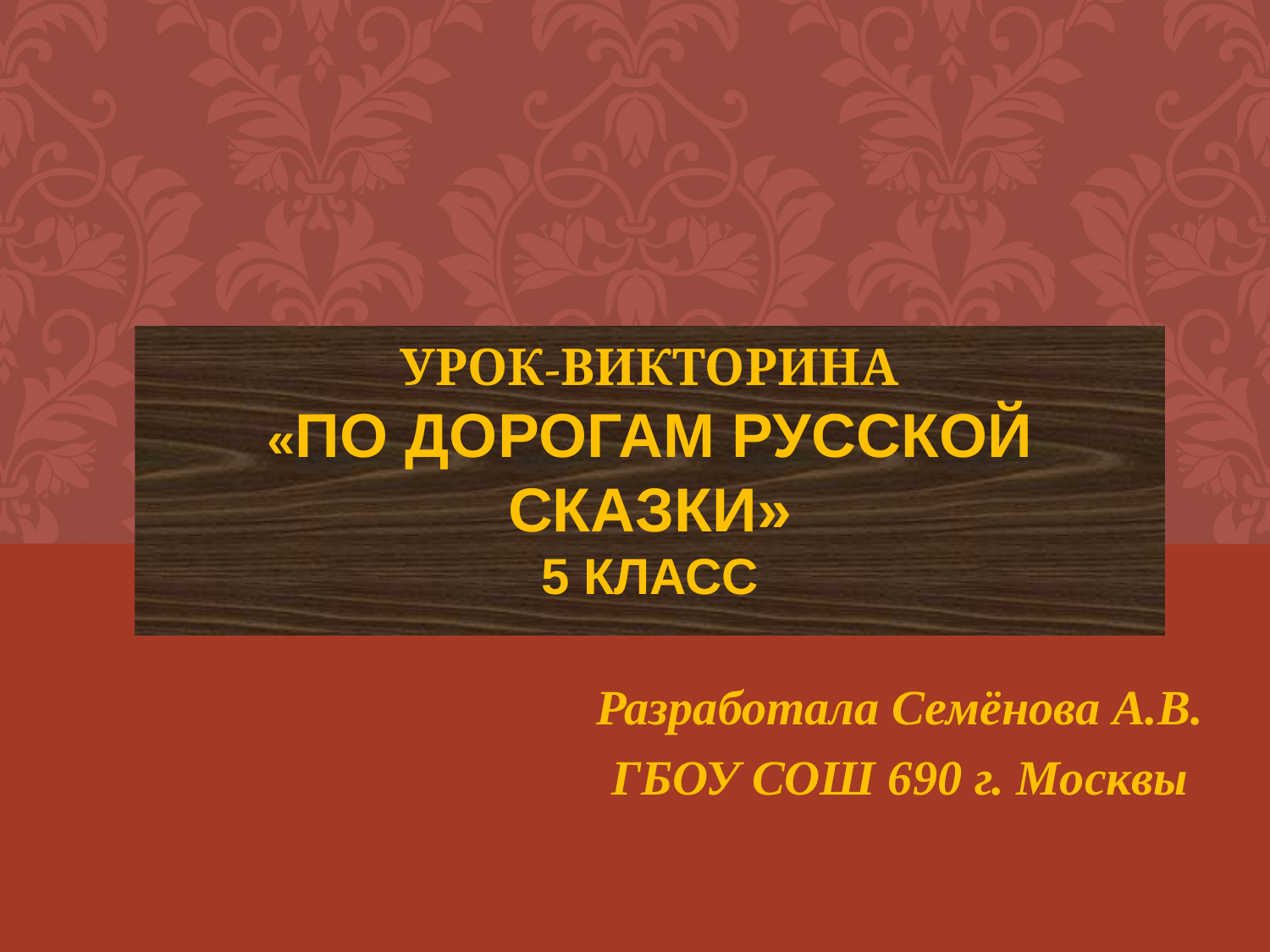

# Урок-викторина «По дорогам русской сказки» 5 класс
Разработала Семёнова А.В.
ГБОУ СОШ 690 г. Москвы